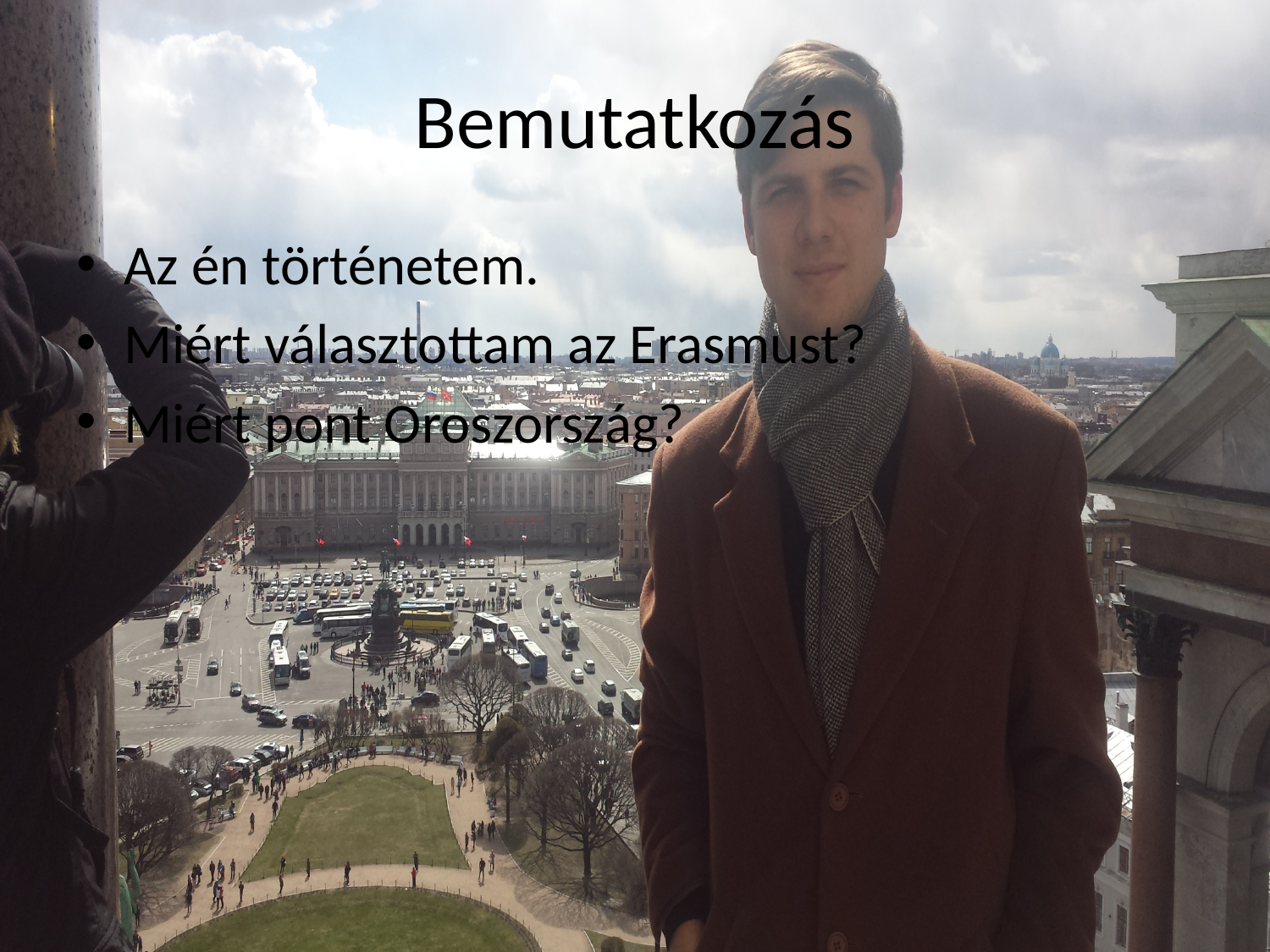

# Bemutatkozás
Az én történetem.
Miért választottam az Erasmust?
Miért pont Oroszország?